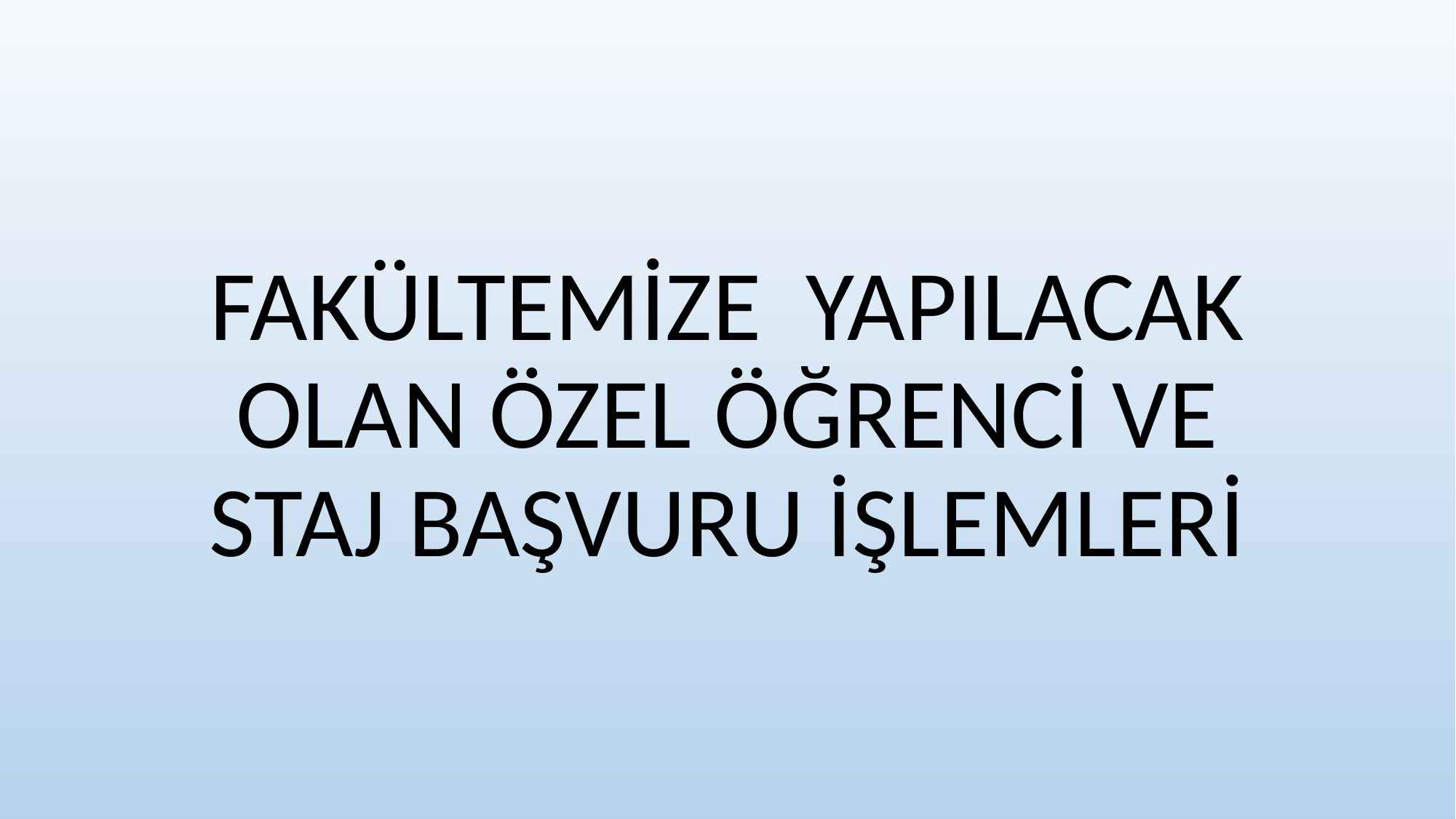

# FAKÜLTEMİZE  YAPILACAK OLAN ÖZEL ÖĞRENCİ VE STAJ BAŞVURU İŞLEMLERİ